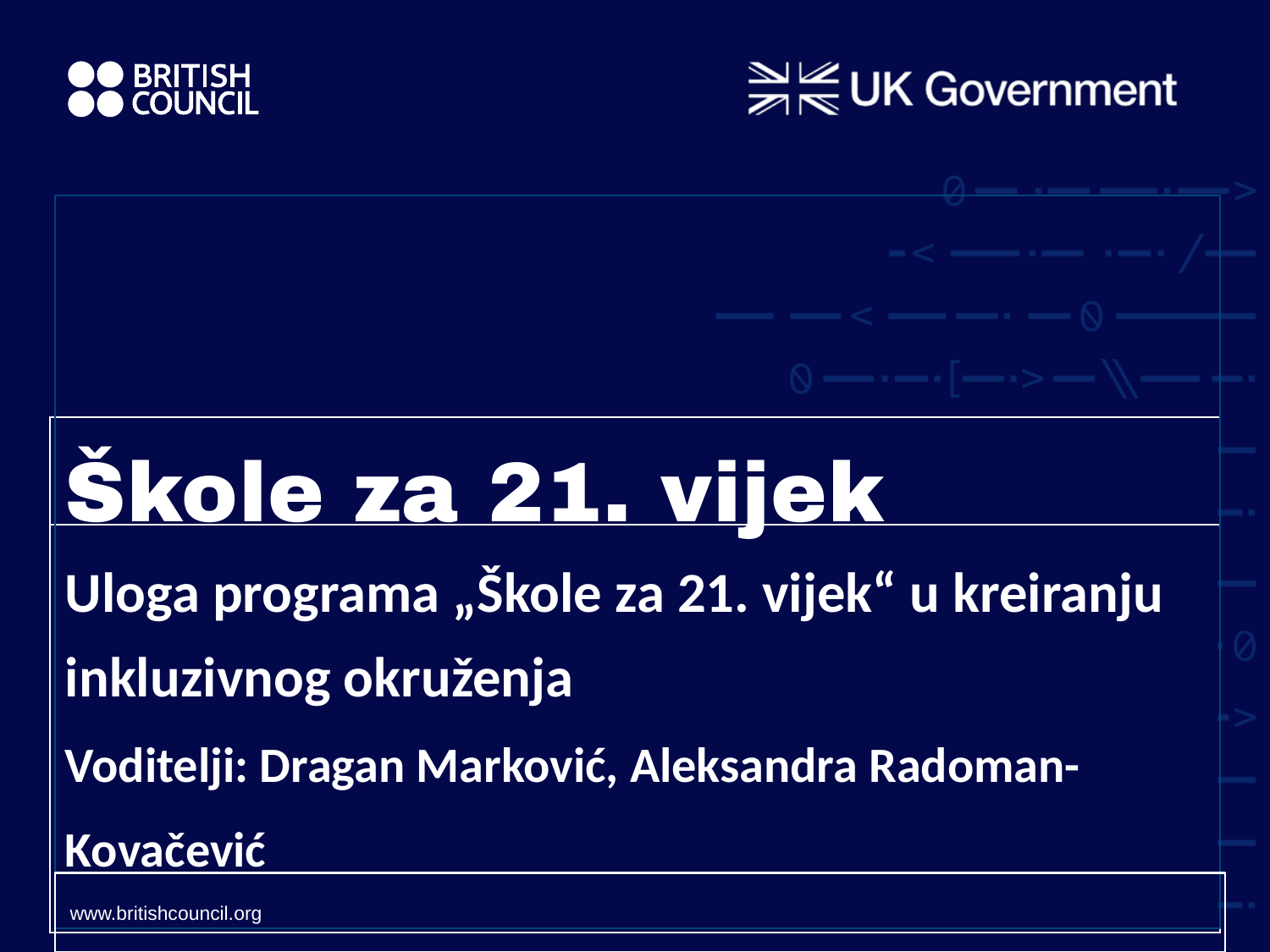

# Škole za 21. vijek Uloga programa „Škole za 21. vijek“ u kreiranju inkluzivnog okruženja Voditelji: Dragan Marković, Aleksandra Radoman-Kovačević
www.britishcouncil.org